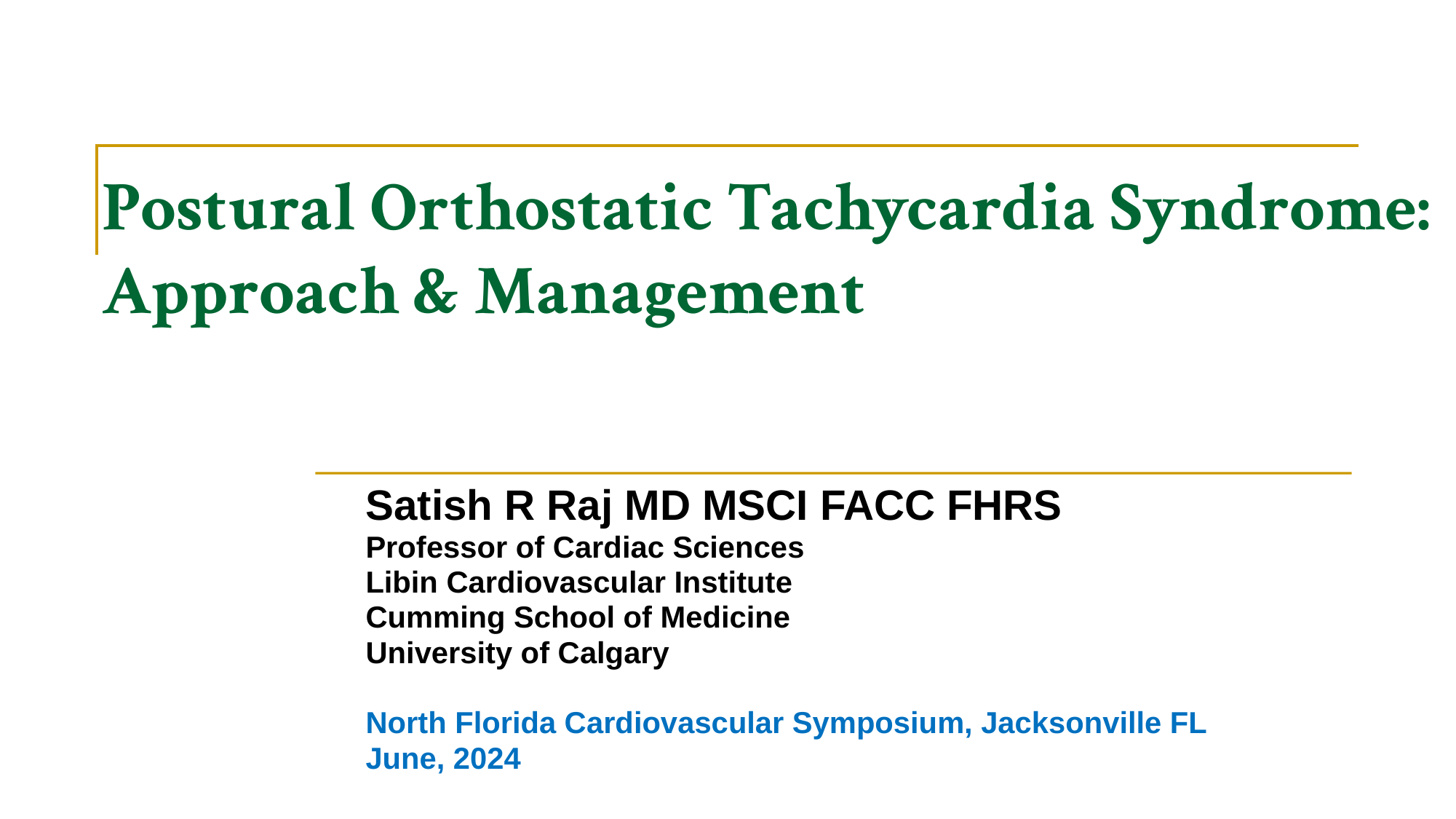

# Postural Orthostatic Tachycardia Syndrome: Approach & Management
Satish R Raj MD MSCI FACC FHRS
Professor of Cardiac Sciences
Libin Cardiovascular Institute
Cumming School of Medicine
University of Calgary

North Florida Cardiovascular Symposium, Jacksonville FL
June, 2024